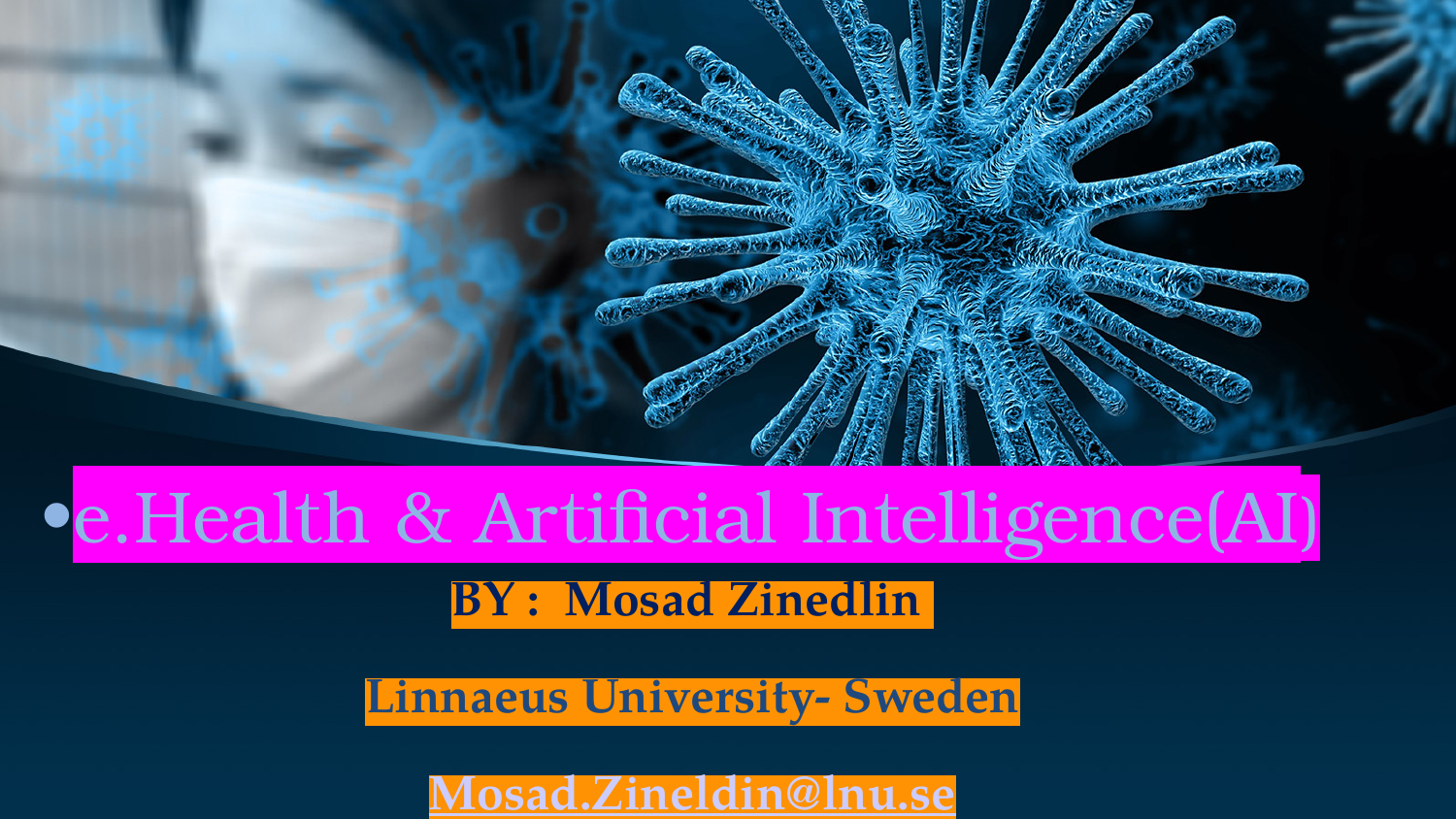

e.Health & Artificial Intelligence(AI)
BY :  Mosad Zinedlin
Linnaeus University- Sweden
Mosad.Zineldin@lnu.se